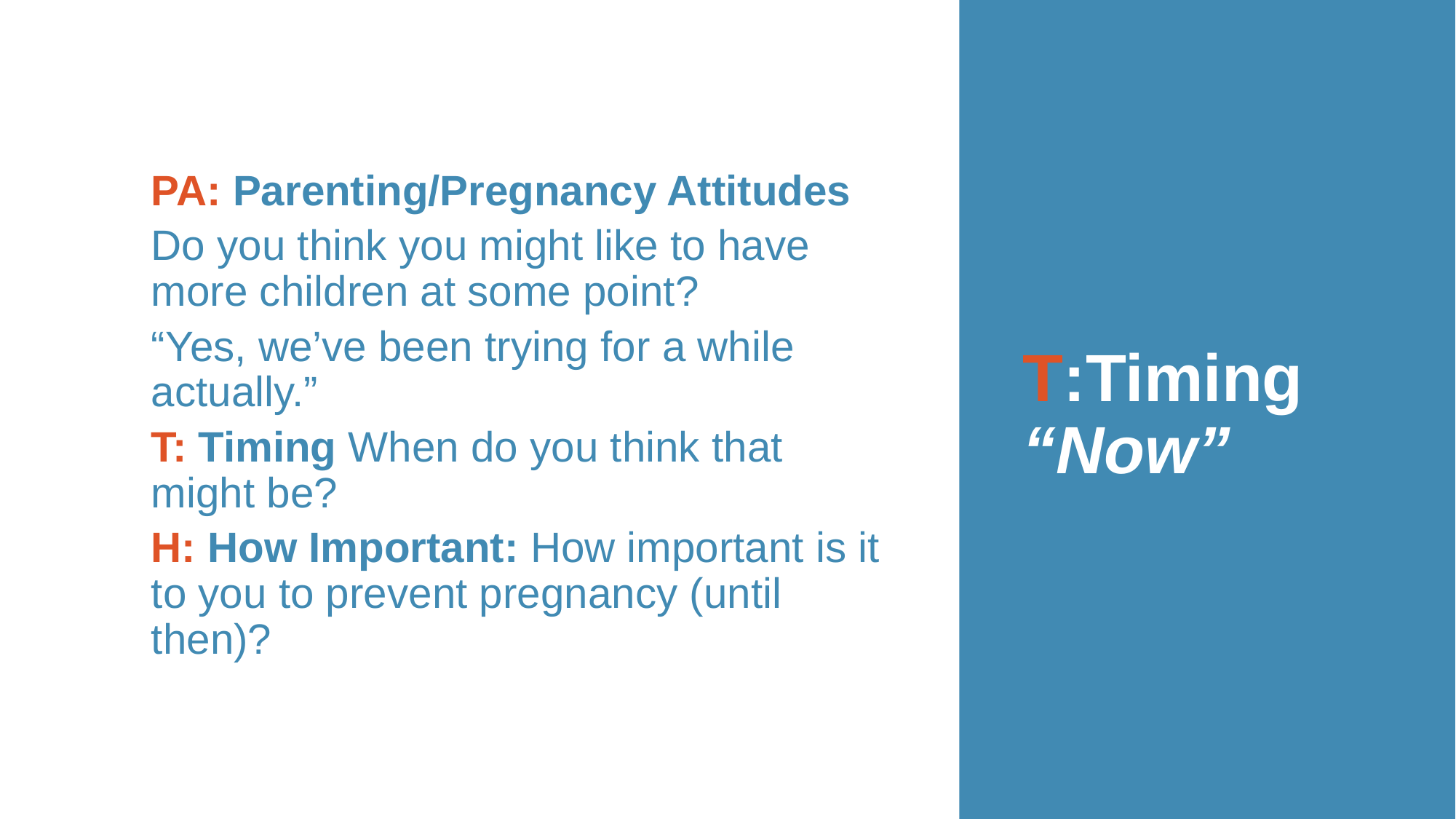

PA: Parenting/Pregnancy Attitudes
Do you think you might like to have more children at some point?
“Yes, we’ve been trying for a while actually.”
T: Timing When do you think that might be?
H: How Important: How important is it to you to prevent pregnancy (until then)?
# T:Timing “Now”